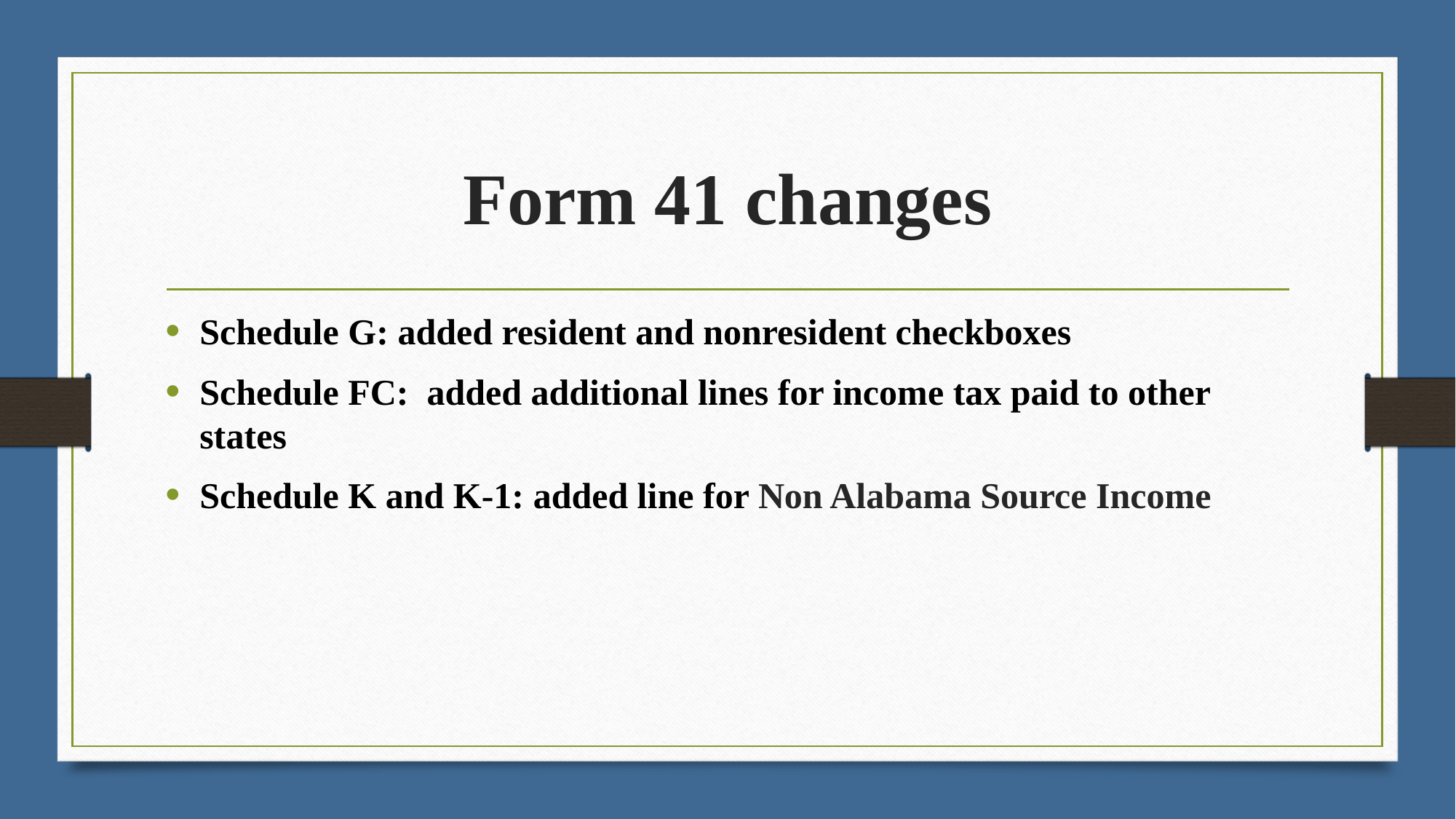

# Form 41 changes
Schedule G: added resident and nonresident checkboxes
Schedule FC:  added additional lines for income tax paid to other states
Schedule K and K-1: added line for Non Alabama Source Income